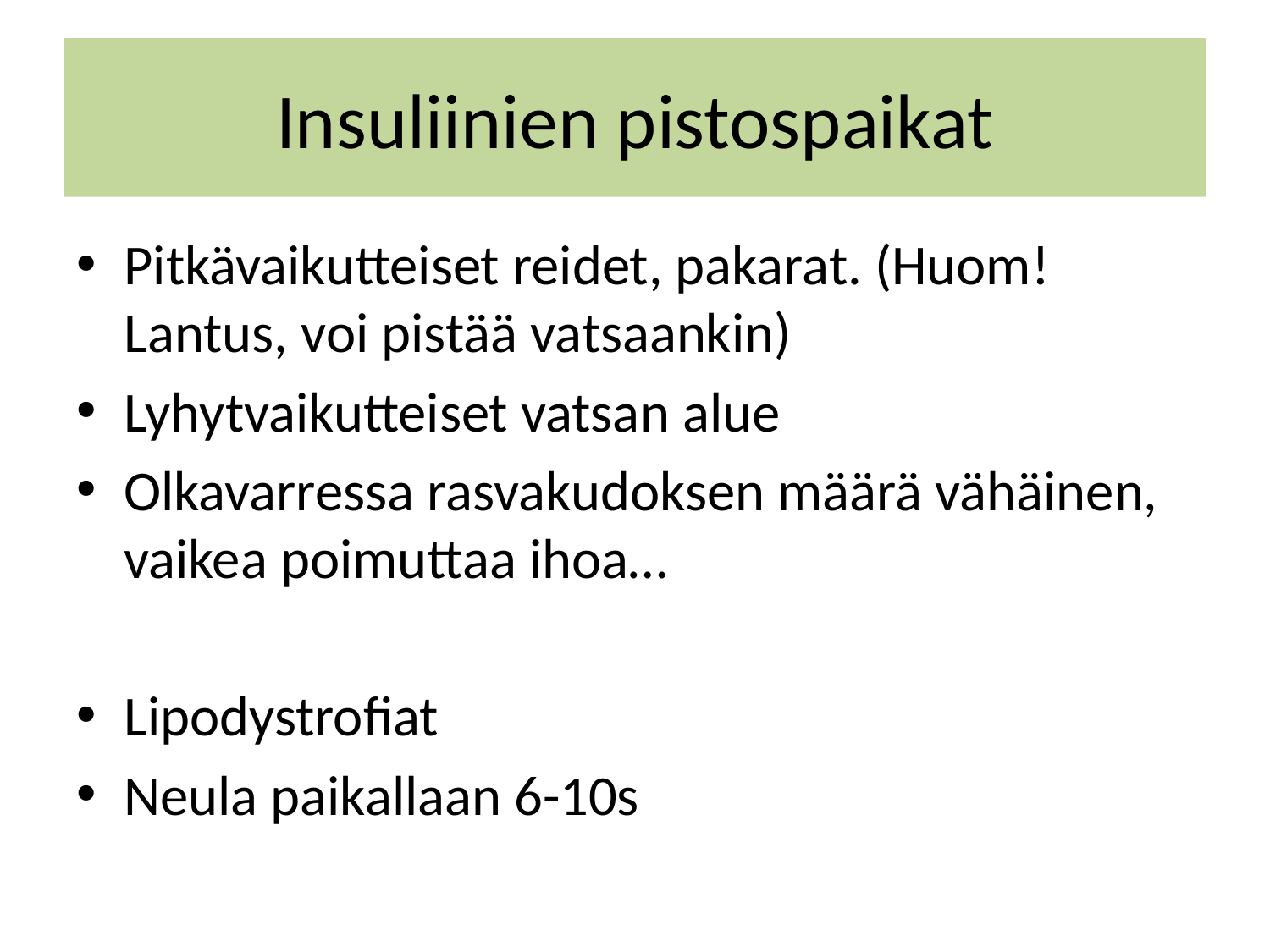

# Insuliinien pistospaikat
Pitkävaikutteiset reidet, pakarat. (Huom! Lantus, voi pistää vatsaankin)
Lyhytvaikutteiset vatsan alue
Olkavarressa rasvakudoksen määrä vähäinen, vaikea poimuttaa ihoa…

Lipodystrofiat
Neula paikallaan 6-10s